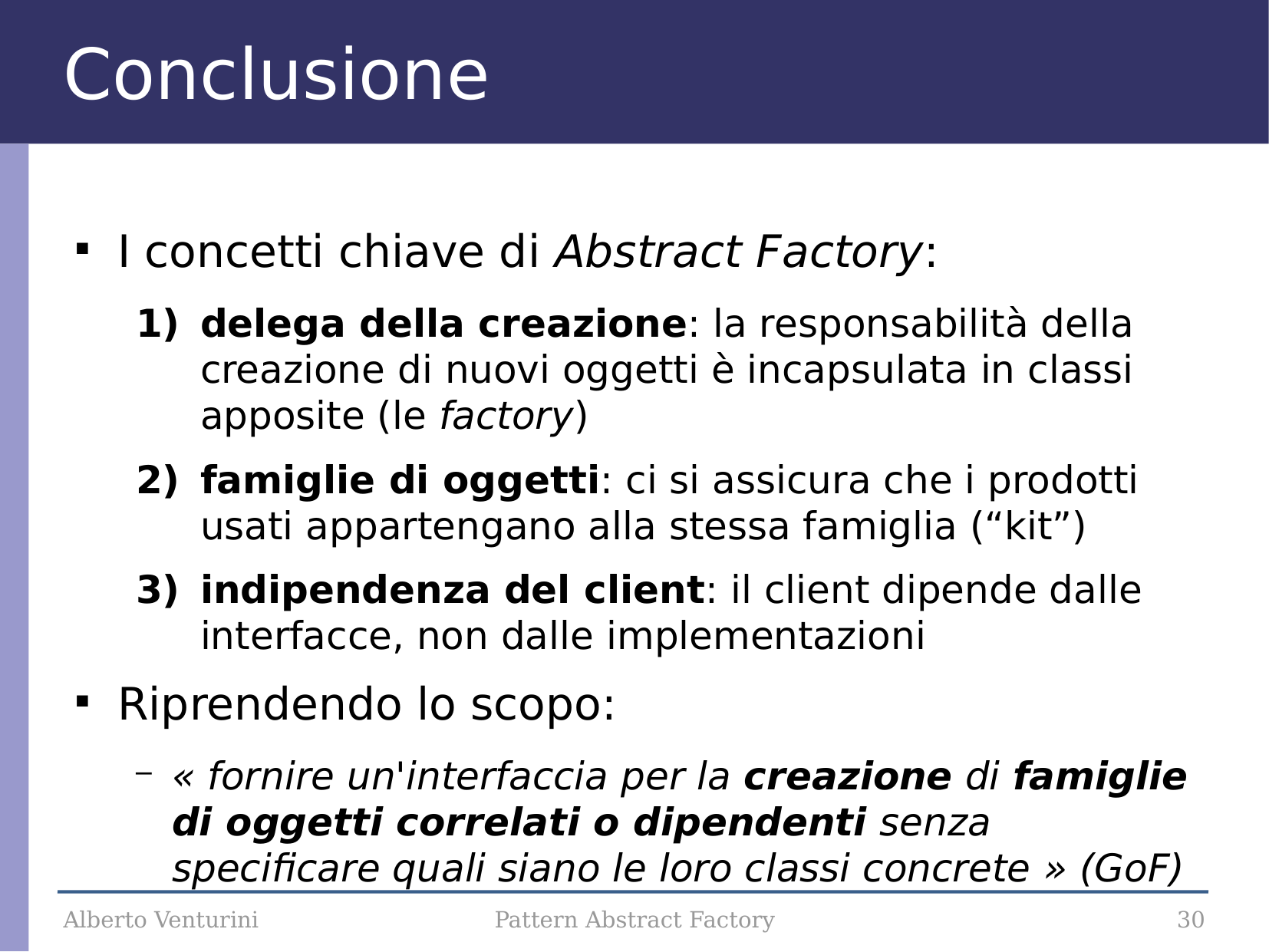

Conclusione

I concetti chiave di Abstract Factory:
delega della creazione: la responsabilità della creazione di nuovi oggetti è incapsulata in classi apposite (le factory)
famiglie di oggetti: ci si assicura che i prodotti usati appartengano alla stessa famiglia (“kit”)
indipendenza del client: il client dipende dalle interfacce, non dalle implementazioni
Riprendendo lo scopo:
« fornire un'interfaccia per la creazione di famiglie di oggetti correlati o dipendenti senza specificare quali siano le loro classi concrete » (GoF)
Alberto Venturini
Pattern Abstract Factory
30